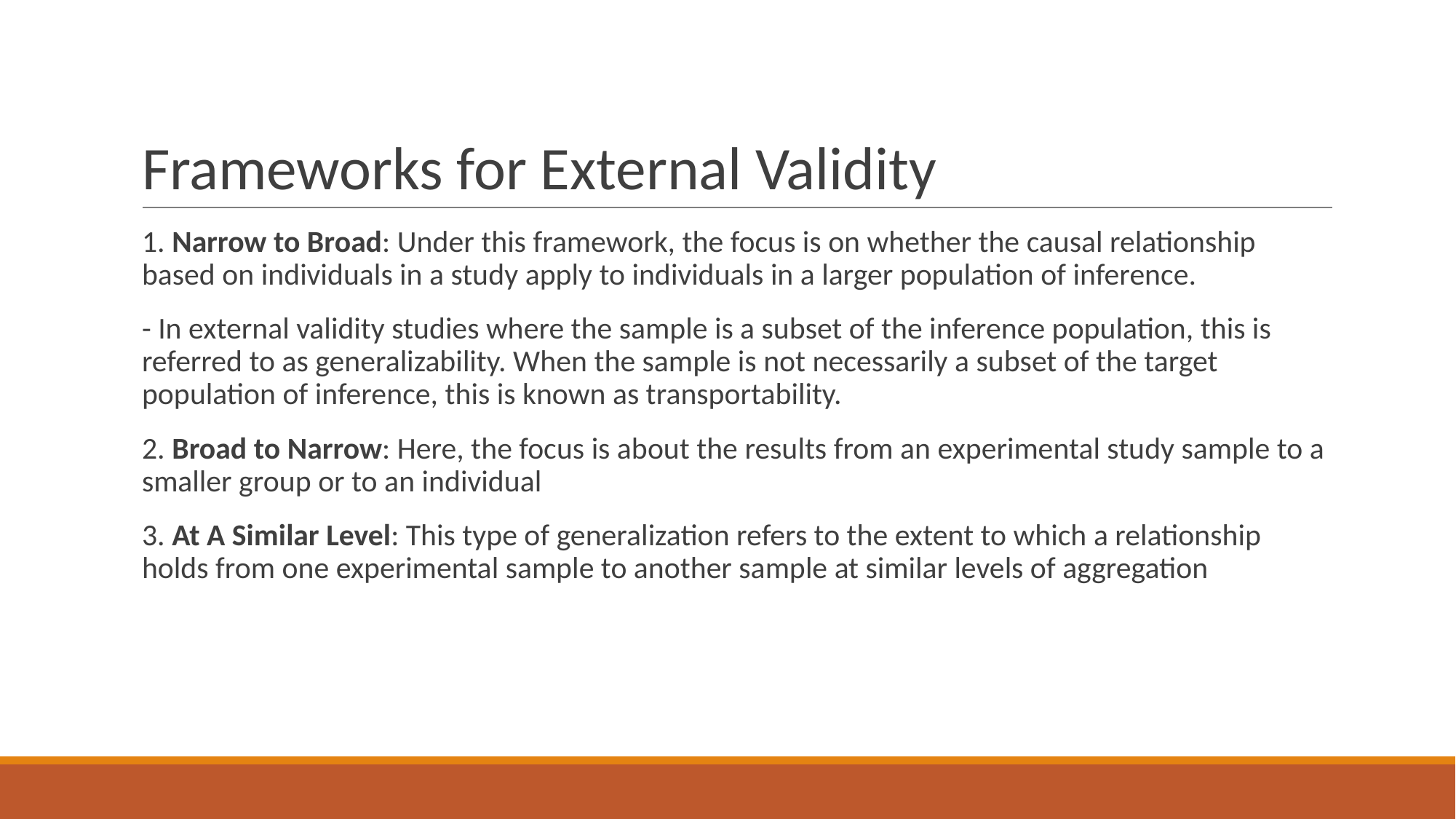

# Frameworks for External Validity
1. Narrow to Broad: Under this framework, the focus is on whether the causal relationship based on individuals in a study apply to individuals in a larger population of inference.
- In external validity studies where the sample is a subset of the inference population, this is referred to as generalizability. When the sample is not necessarily a subset of the target population of inference, this is known as transportability.
2. Broad to Narrow: Here, the focus is about the results from an experimental study sample to a smaller group or to an individual
3. At A Similar Level: This type of generalization refers to the extent to which a relationship holds from one experimental sample to another sample at similar levels of aggregation